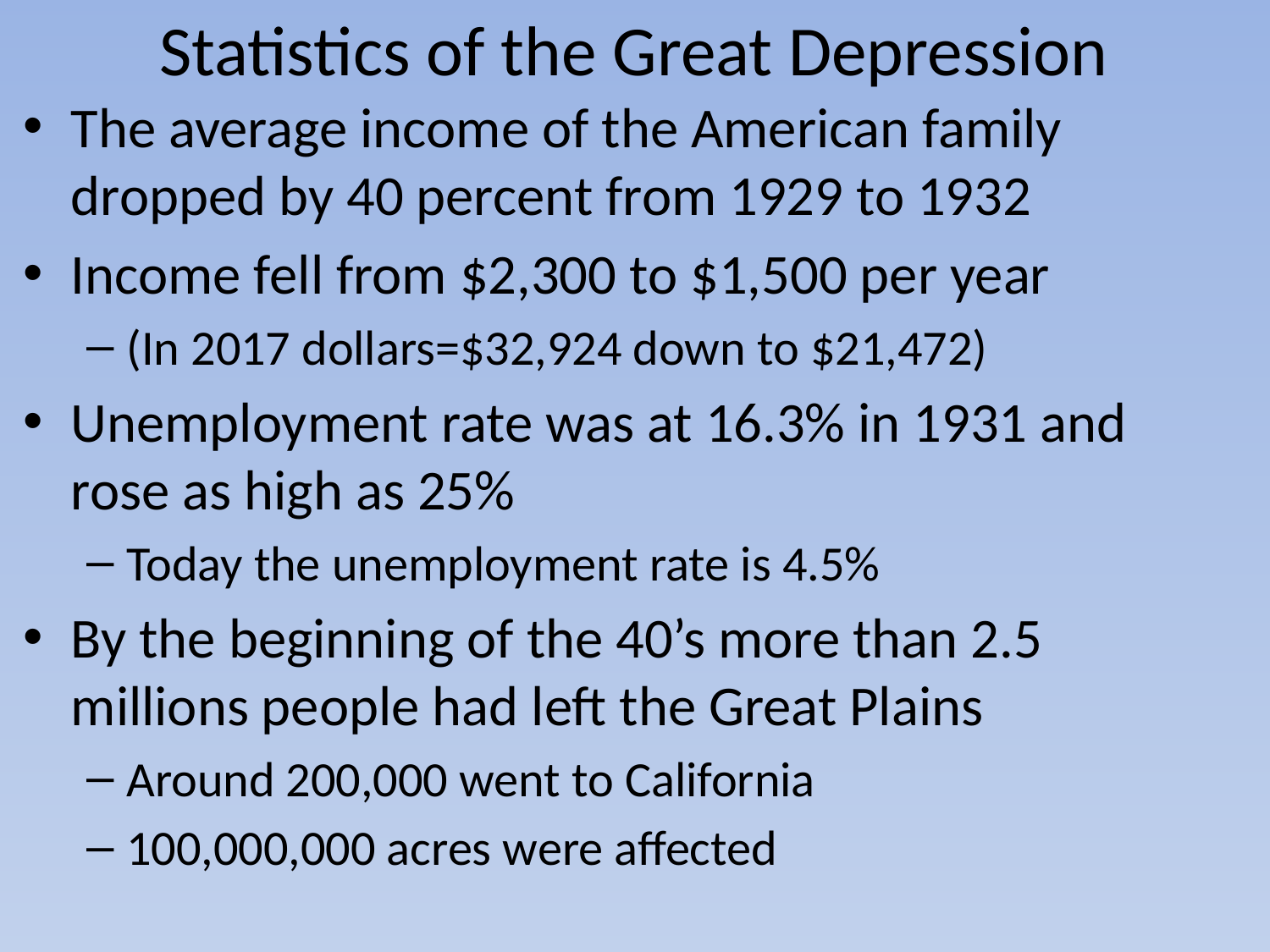

# Statistics of the Great Depression
The average income of the American family dropped by 40 percent from 1929 to 1932
Income fell from $2,300 to $1,500 per year
(In 2017 dollars=$32,924 down to $21,472)
Unemployment rate was at 16.3% in 1931 and rose as high as 25%
Today the unemployment rate is 4.5%
By the beginning of the 40’s more than 2.5 millions people had left the Great Plains
Around 200,000 went to California
100,000,000 acres were affected